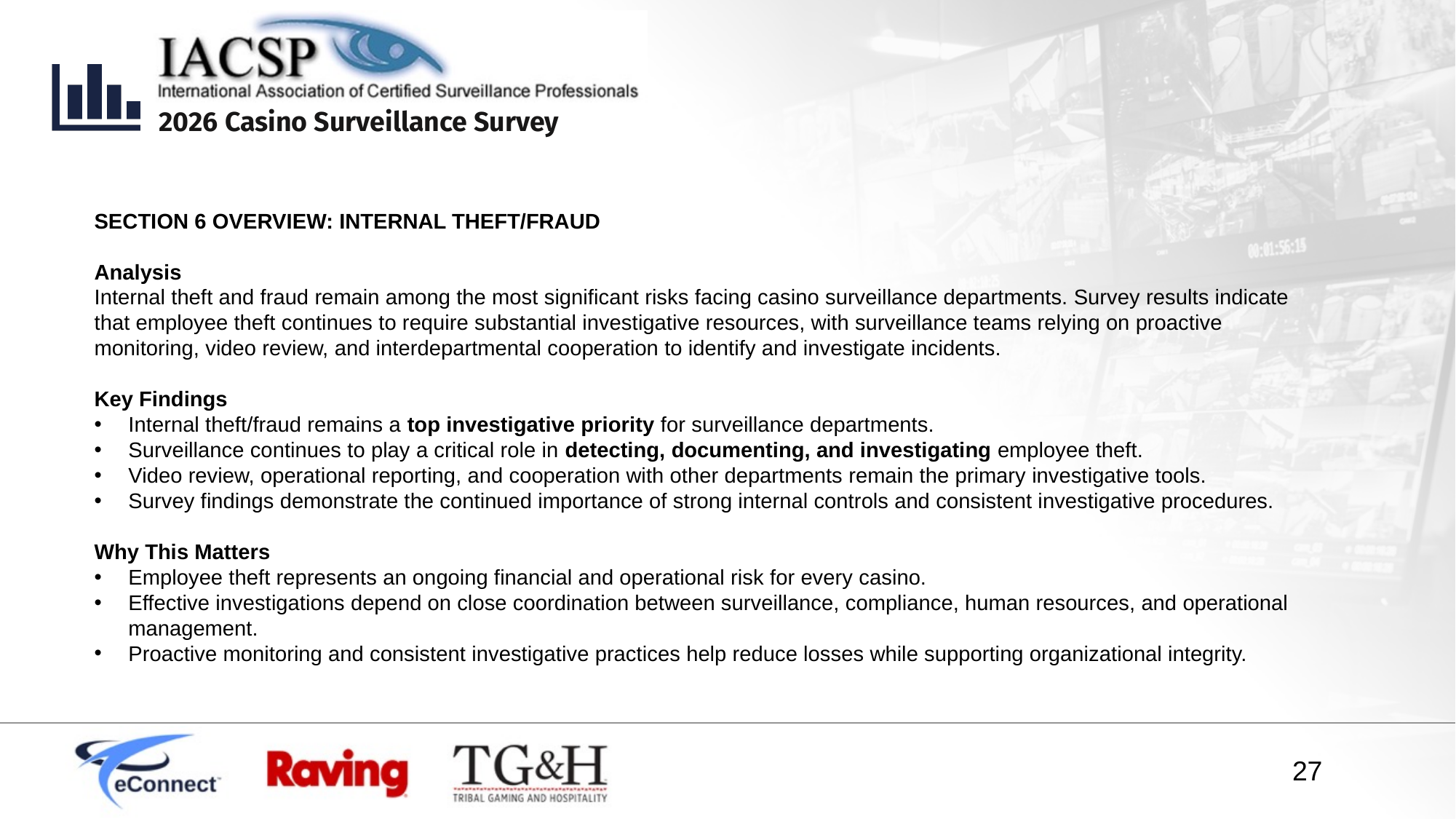

SECTION 6 OVERVIEW: INTERNAL THEFT/FRAUD

Analysis
Internal theft and fraud remain among the most significant risks facing casino surveillance departments. Survey results indicate that employee theft continues to require substantial investigative resources, with surveillance teams relying on proactive monitoring, video review, and interdepartmental cooperation to identify and investigate incidents.

Key Findings
Internal theft/fraud remains a top investigative priority for surveillance departments.
Surveillance continues to play a critical role in detecting, documenting, and investigating employee theft.
Video review, operational reporting, and cooperation with other departments remain the primary investigative tools.
Survey findings demonstrate the continued importance of strong internal controls and consistent investigative procedures.

Why This Matters
Employee theft represents an ongoing financial and operational risk for every casino.
Effective investigations depend on close coordination between surveillance, compliance, human resources, and operational management.
Proactive monitoring and consistent investigative practices help reduce losses while supporting organizational integrity.
27